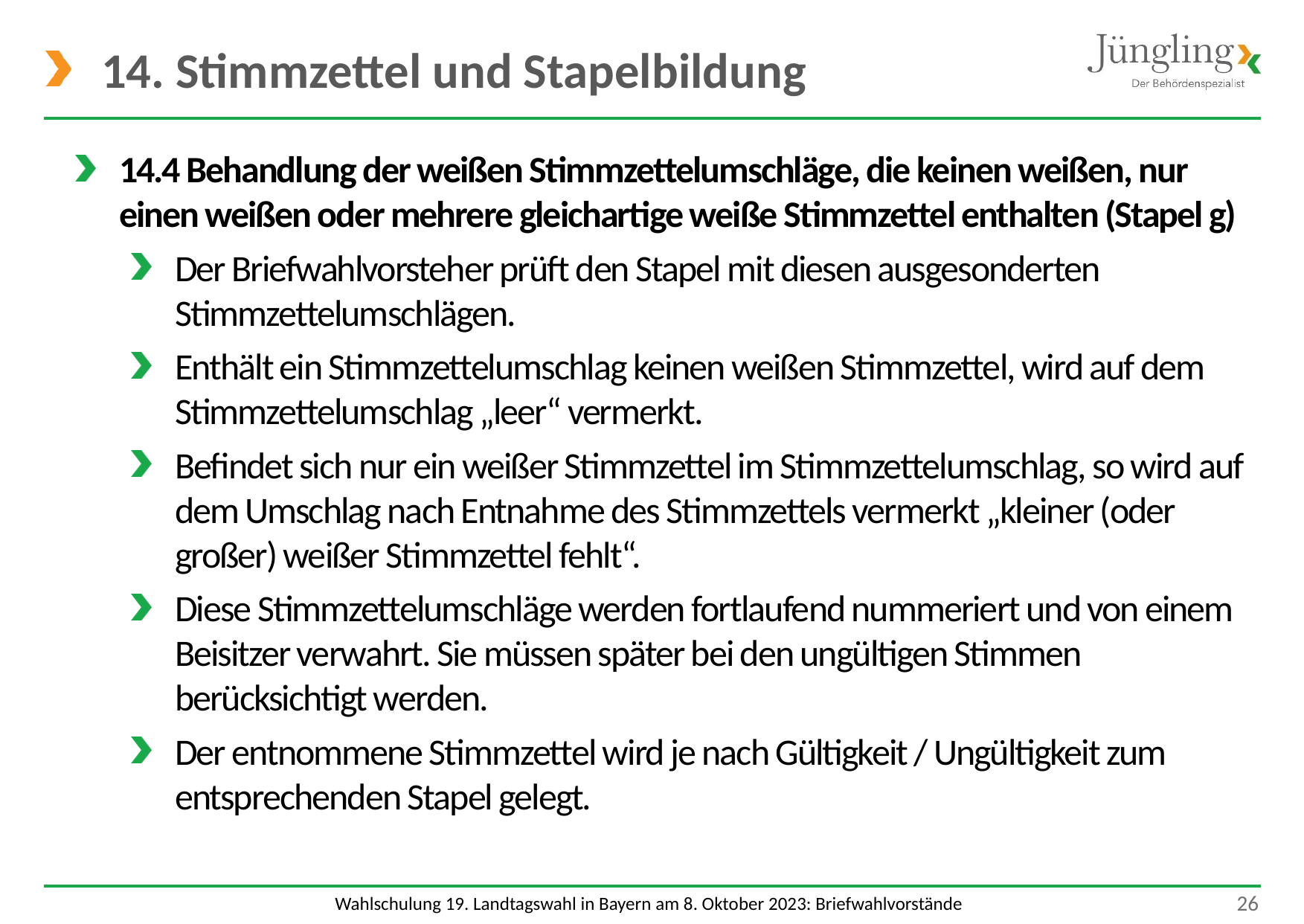

# 14. Stimmzettel und Stapelbildung
14.4 Behandlung der weißen Stimmzettelumschläge, die keinen weißen, nur einen weißen oder mehrere gleichartige weiße Stimmzettel enthalten (Stapel g)
Der Briefwahlvorsteher prüft den Stapel mit diesen ausgesonderten Stimmzettelumschlägen.
Enthält ein Stimmzettelumschlag keinen weißen Stimmzettel, wird auf dem Stimmzettelumschlag „leer“ vermerkt.
Befindet sich nur ein weißer Stimmzettel im Stimmzettelumschlag, so wird auf dem Umschlag nach Entnahme des Stimmzettels vermerkt „kleiner (oder großer) weißer Stimmzettel fehlt“.
Diese Stimmzettelumschläge werden fortlaufend nummeriert und von einem Beisitzer verwahrt. Sie müssen später bei den ungültigen Stimmen berücksichtigt werden.
Der entnommene Stimmzettel wird je nach Gültigkeit / Ungültigkeit zum entsprechenden Stapel gelegt.
     26